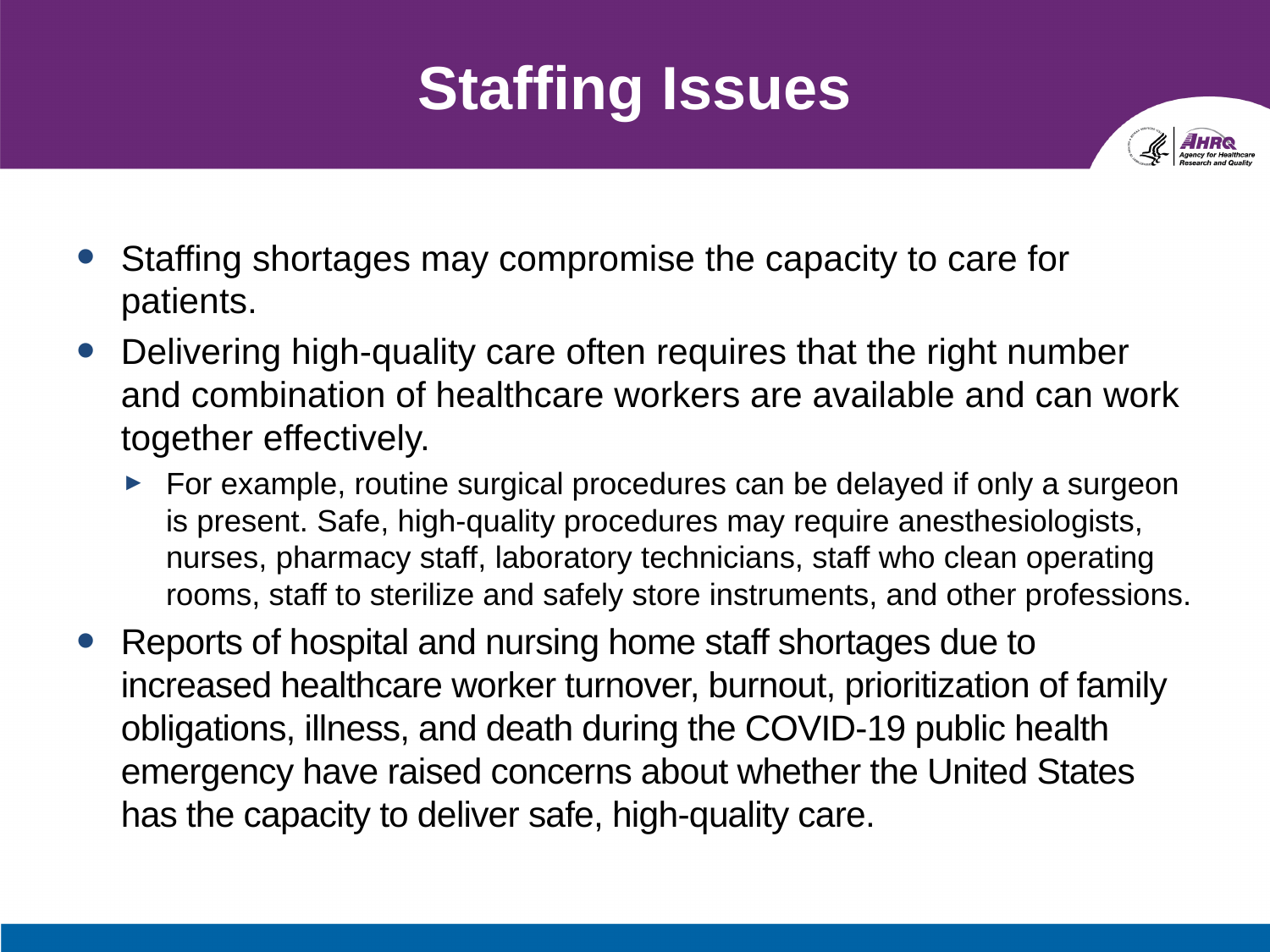

# Staffing Issues
Staffing shortages may compromise the capacity to care for patients.
Delivering high-quality care often requires that the right number and combination of healthcare workers are available and can work together effectively.
For example, routine surgical procedures can be delayed if only a surgeon is present. Safe, high-quality procedures may require anesthesiologists, nurses, pharmacy staff, laboratory technicians, staff who clean operating rooms, staff to sterilize and safely store instruments, and other professions.
Reports of hospital and nursing home staff shortages due to increased healthcare worker turnover, burnout, prioritization of family obligations, illness, and death during the COVID-19 public health emergency have raised concerns about whether the United States has the capacity to deliver safe, high-quality care.